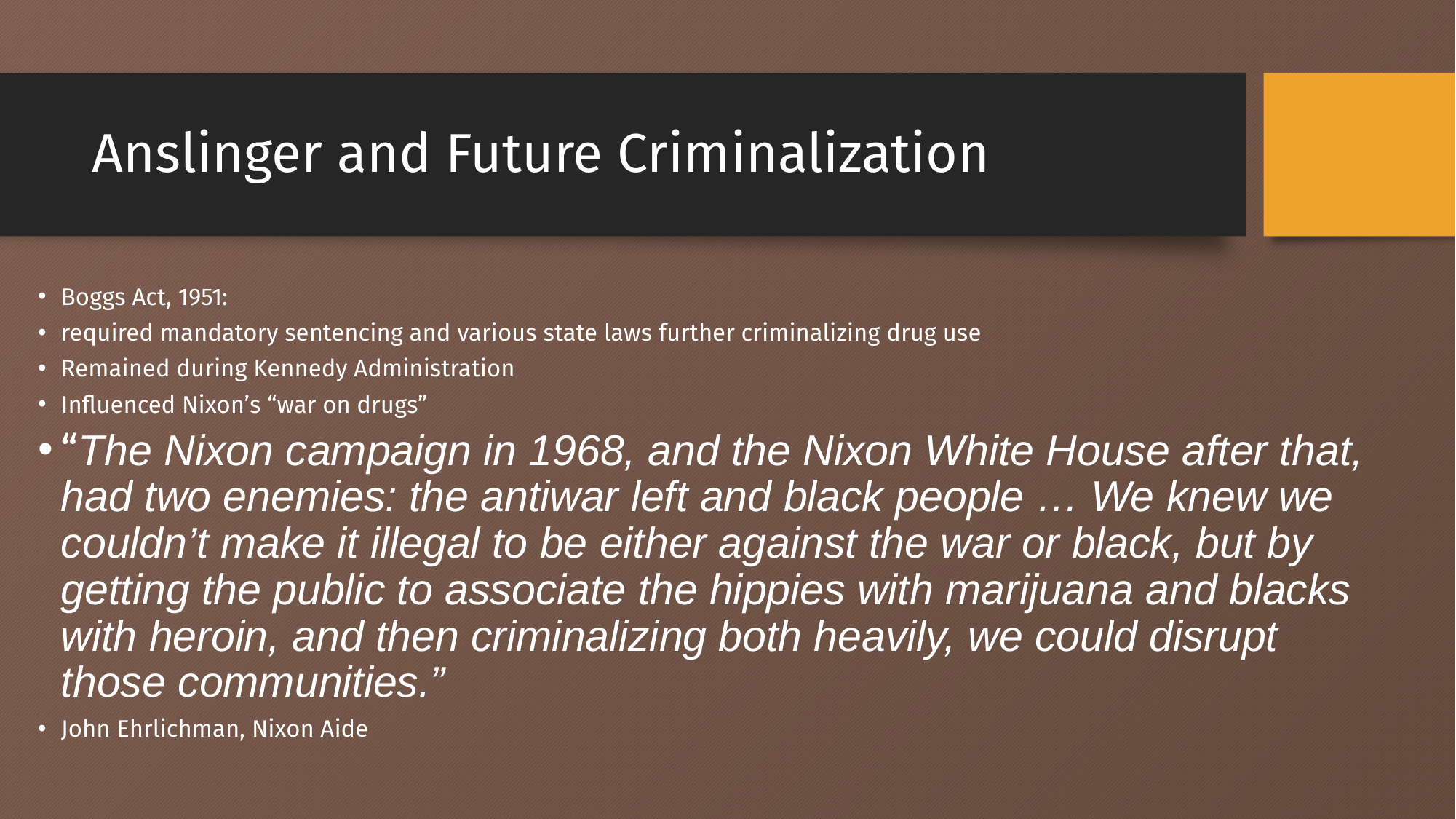

# Anslinger and Future Criminalization
Boggs Act, 1951:
required mandatory sentencing and various state laws further criminalizing drug use
Remained during Kennedy Administration
Influenced Nixon’s “war on drugs”
“The Nixon campaign in 1968, and the Nixon White House after that, had two enemies: the antiwar left and black people … We knew we couldn’t make it illegal to be either against the war or black, but by getting the public to associate the hippies with marijuana and blacks with heroin, and then criminalizing both heavily, we could disrupt those communities.”
John Ehrlichman, Nixon Aide